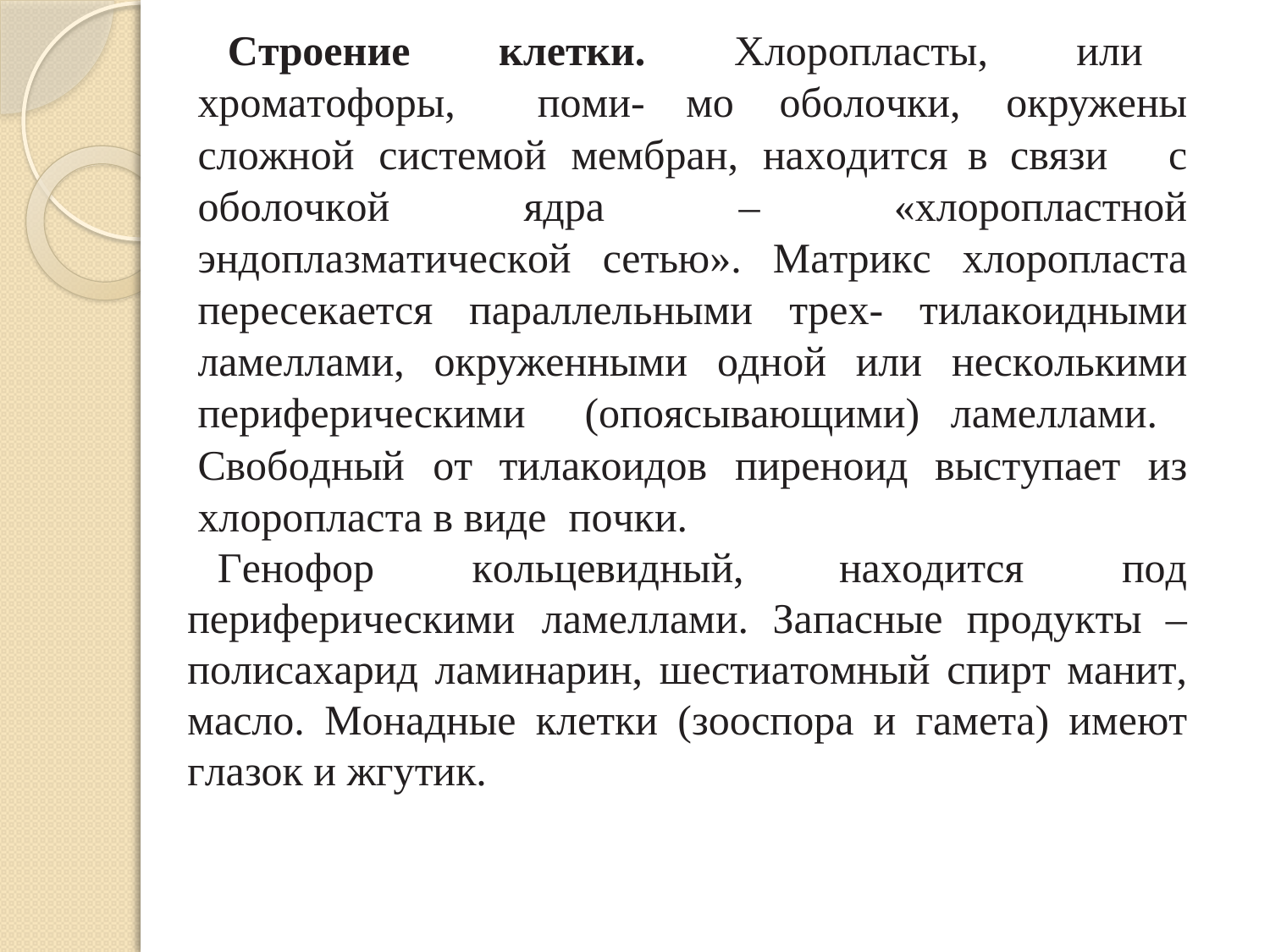

Строение  клетки.  Хлоропласты,  или  хроматофоры,  поми- мо оболочки, окружены сложной системой мембран, находится в связи   с оболочкой ядра – «хлоропластной эндоплазматической сетью». Матрикс хлоропласта пересекается параллельными трех- тилакоидными ламеллами, окруженными одной или несколькими периферическими  (опоясывающими) ламеллами.  Свободный от тилакоидов пиреноид выступает из хлоропласта в виде  почки.
Генофор кольцевидный, находится под периферическими ламеллами. Запасные продукты – полисахарид ламинарин, шестиатомный спирт манит, масло. Монадные клетки (зооспора и гамета) имеют глазок и жгутик.